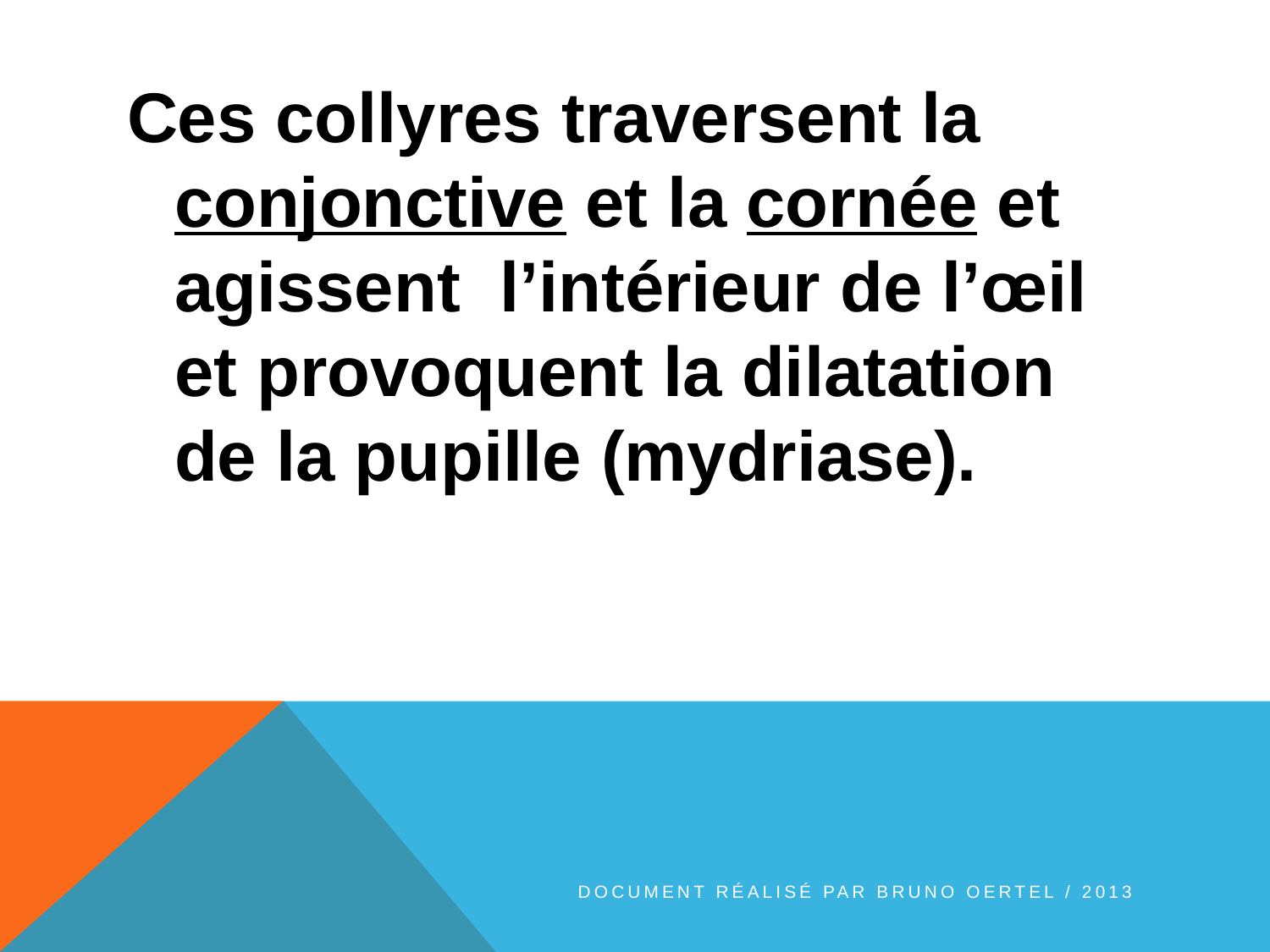

Ces collyres traversent la conjonctive et la cornée et agissent  l’intérieur de l’œil et provoquent la dilatation de la pupille (mydriase).

document réalisé par Bruno Oertel / 2013